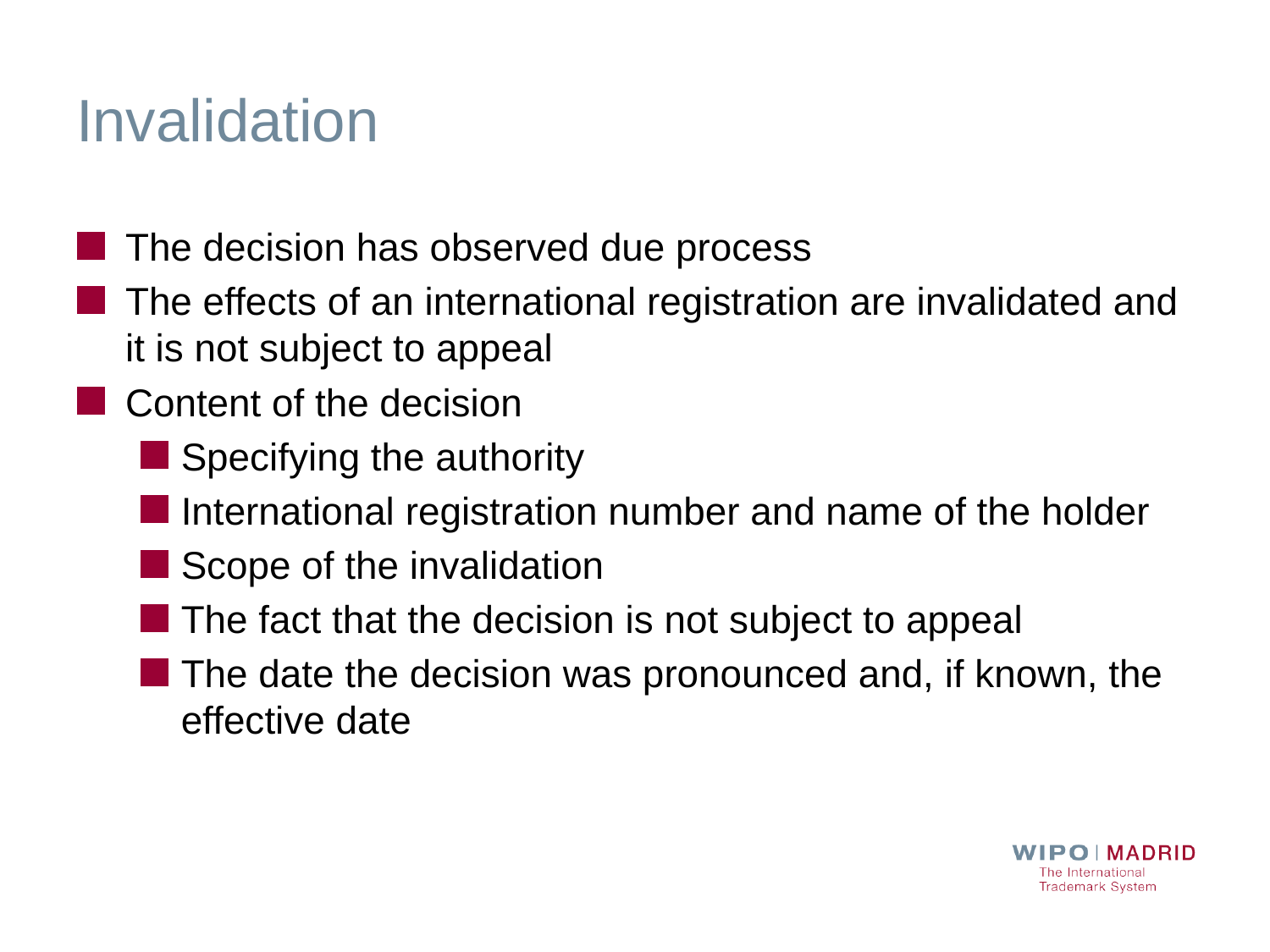

# Invalidation
The decision has observed due process
The effects of an international registration are invalidated and it is not subject to appeal
Content of the decision
Specifying the authority
International registration number and name of the holder
Scope of the invalidation
The fact that the decision is not subject to appeal
The date the decision was pronounced and, if known, the effective date